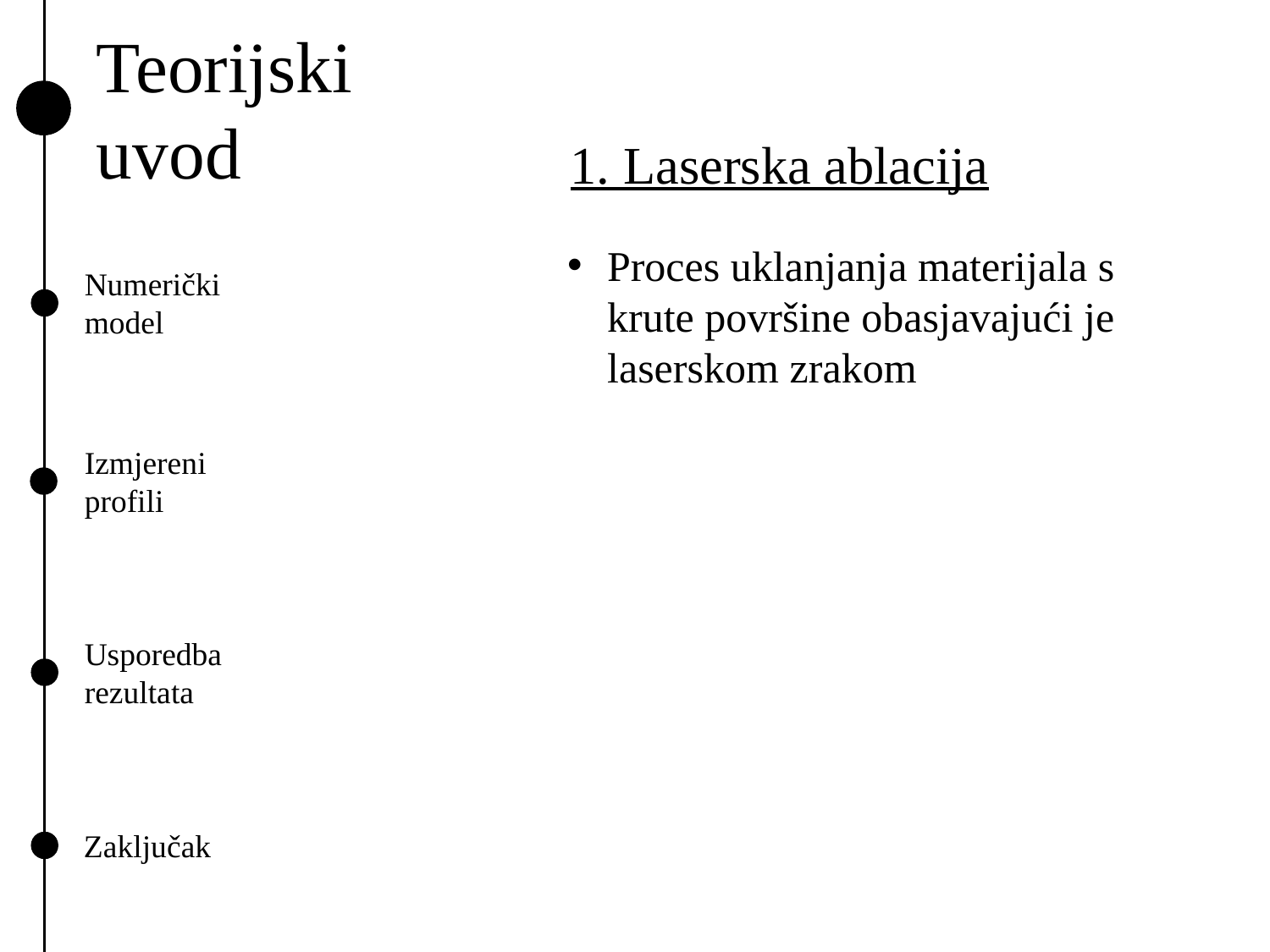

Sažetak
Teorijski uvod

1. Laserska ablacija
Proces uklanjanja materijala s krute površine obasjavajući je laserskom zrakom

Numerički model

Izmjereni profili

Usporedba rezultata

Zaključak

Primjene u raznim industrijama